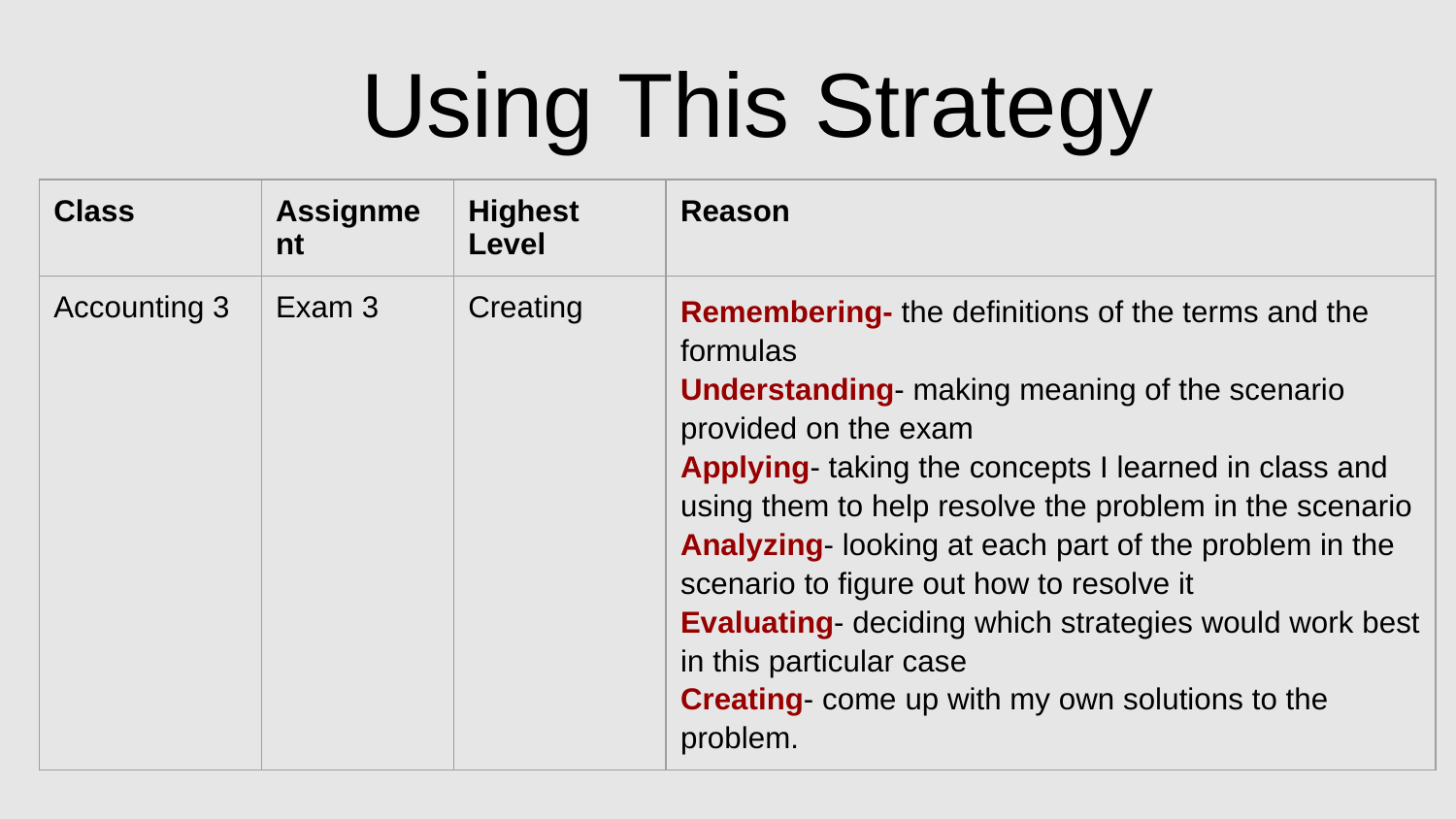

Using This Strategy
| Class | Assignment | Highest Level | Reason |
| --- | --- | --- | --- |
| Accounting 3 | Exam 3 | Creating | Remembering- the definitions of the terms and the formulas Understanding- making meaning of the scenario provided on the exam Applying- taking the concepts I learned in class and using them to help resolve the problem in the scenario Analyzing- looking at each part of the problem in the scenario to figure out how to resolve it Evaluating- deciding which strategies would work best in this particular case Creating- come up with my own solutions to the problem. |